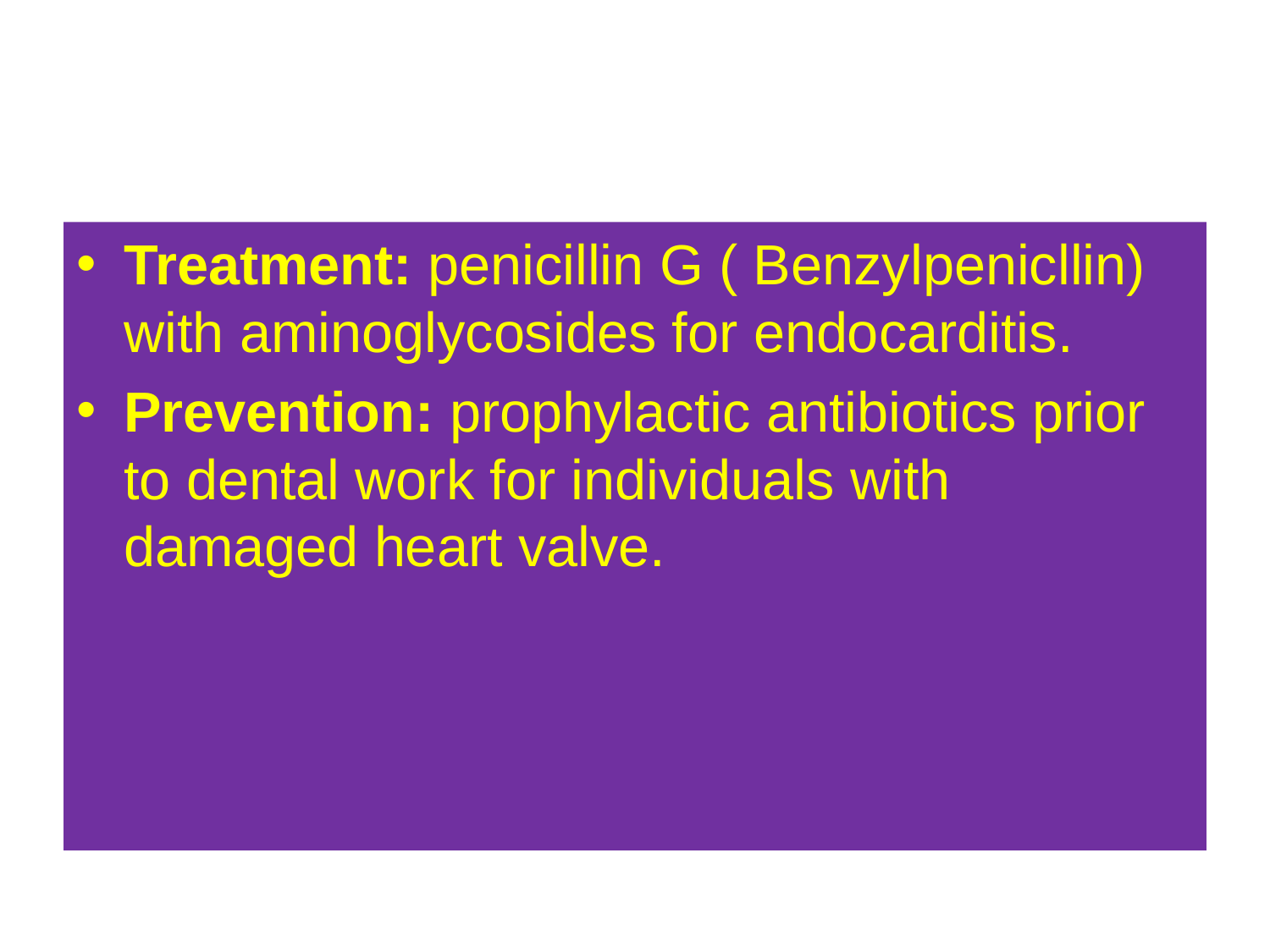

#
Treatment: penicillin G ( Benzylpenicllin) with aminoglycosides for endocarditis.
Prevention: prophylactic antibiotics prior to dental work for individuals with damaged heart valve.